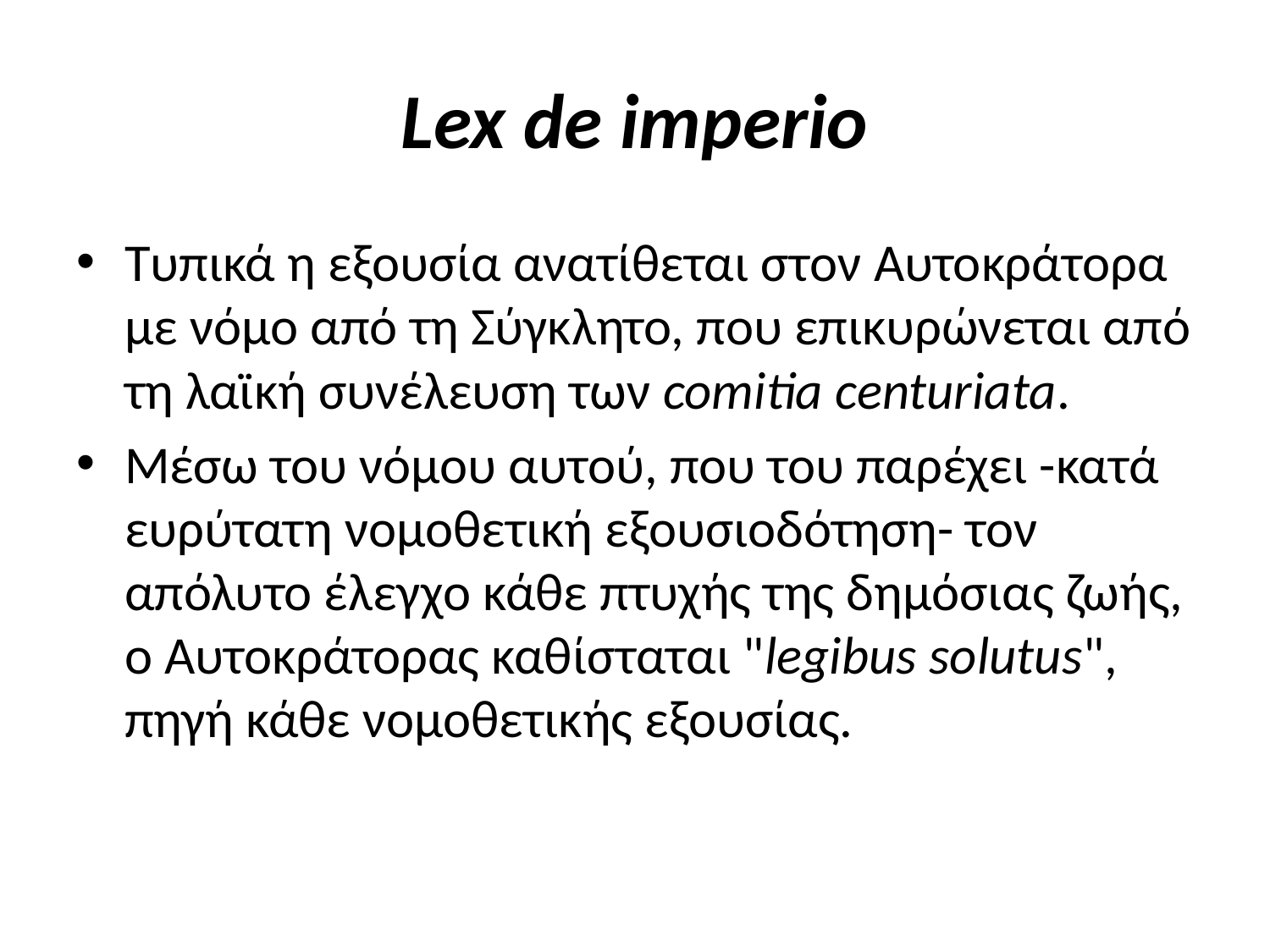

# Lex de imperio
Τυπικά η εξουσία ανατίθεται στον Αυτοκράτορα με νόμο από τη Σύγκλητο, που επικυρώνεται από τη λαϊκή συνέλευση των comitia centuriata.
Μέσω του νόμου αυτού, που του παρέχει -κατά ευρύτατη νομοθετική εξουσιοδότηση- τον απόλυτο έλεγχο κάθε πτυχής της δημόσιας ζωής, ο Αυτοκράτορας καθίσταται "legibus solutus", πηγή κάθε νομοθετικής εξουσίας.